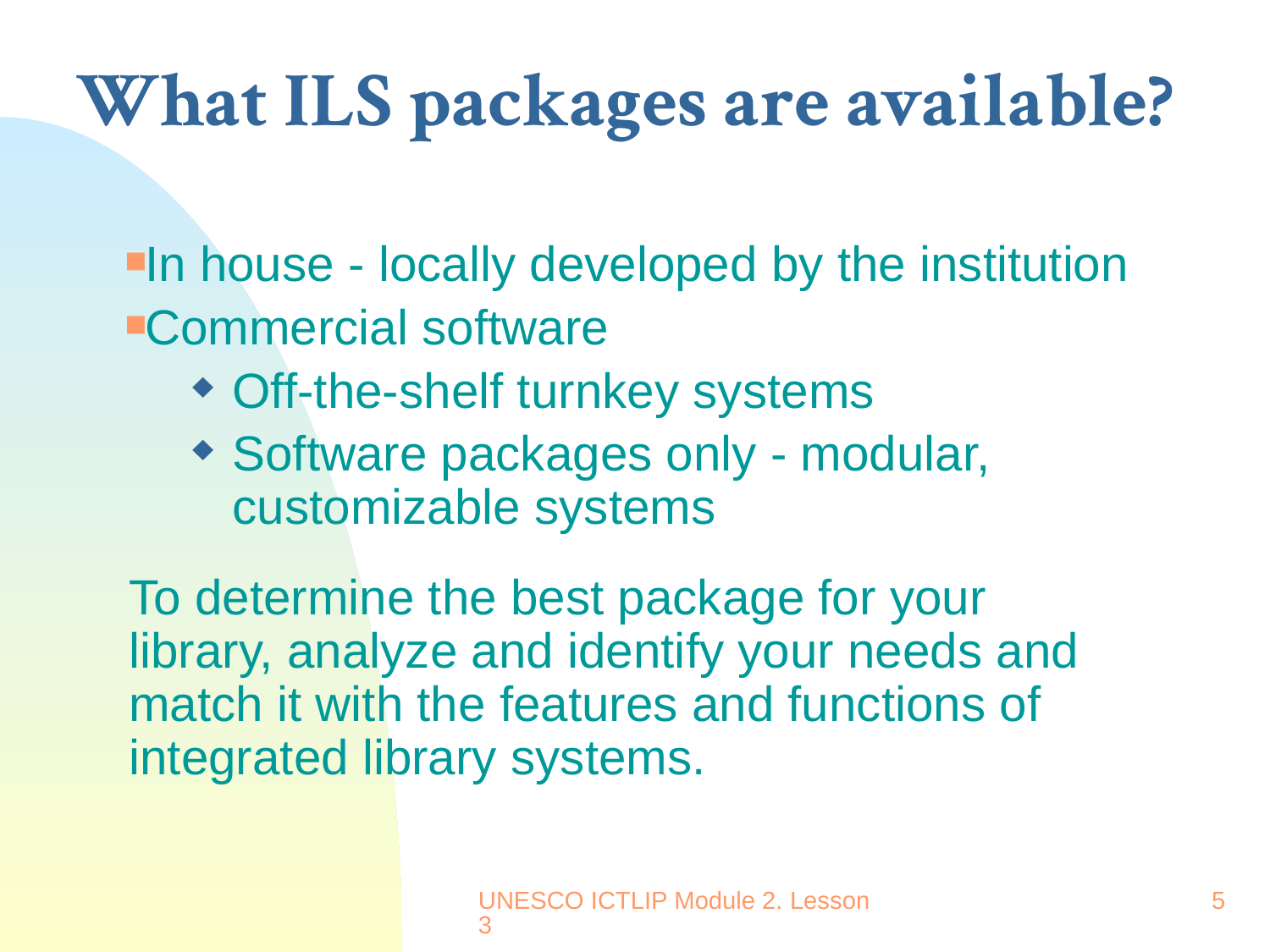

# What ILS packages are available?
In house - locally developed by the institution
Commercial software
Off-the-shelf turnkey systems
Software packages only - modular, customizable systems

To determine the best package for your library, analyze and identify your needs and match it with the features and functions of integrated library systems.
UNESCO ICTLIP Module 2. Lesson 3
5